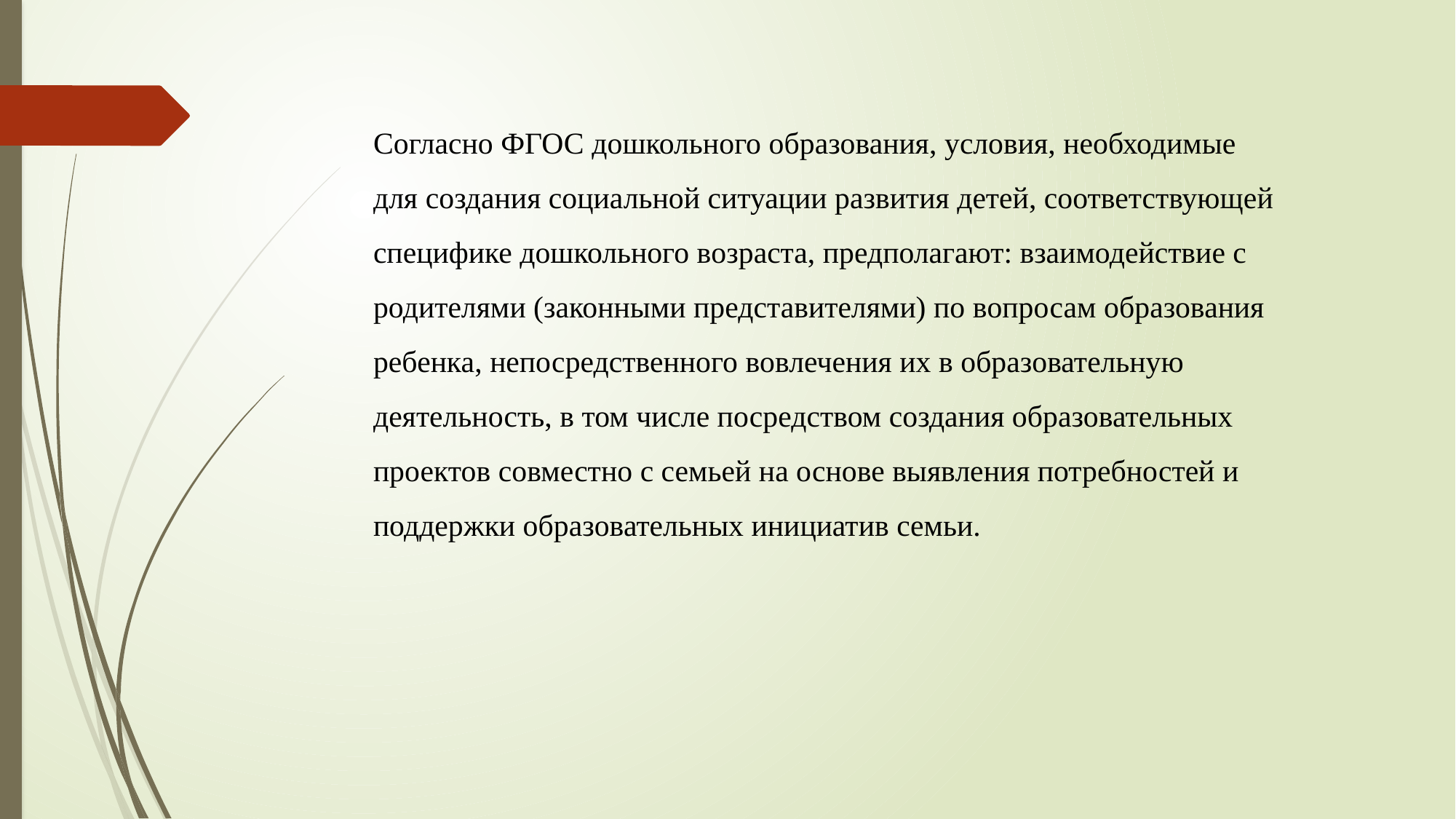

Согласно ФГОС дошкольного образования, условия, необходимые для создания социальной ситуации развития детей, соответствующей специфике дошкольного возраста, предполагают: взаимодействие с родителями (законными представителями) по вопросам образования ребенка, непосредственного вовлечения их в образовательную деятельность, в том числе посредством создания образовательных проектов совместно с семьей на основе выявления потребностей и поддержки образовательных инициатив семьи.